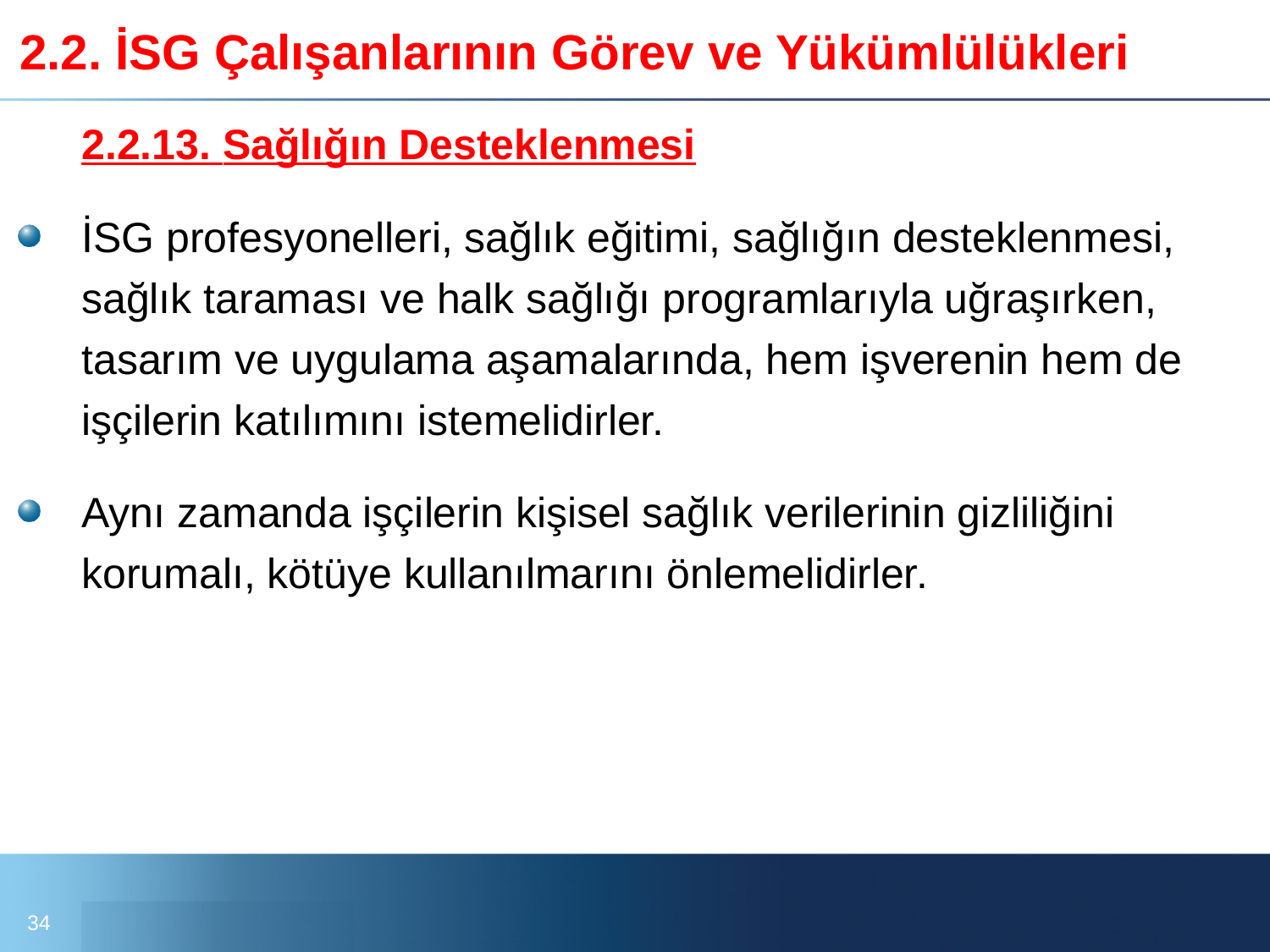

# 2.2. İSG Çalışanlarının Görev ve Yükümlülükleri
	2.2.13. Sağlığın Desteklenmesi
İSG profesyonelleri, sağlık eğitimi, sağlığın desteklenmesi, sağlık taraması ve halk sağlığı programlarıyla uğraşırken, tasarım ve uygulama aşamalarında, hem işverenin hem de işçilerin katılımını istemelidirler.
Aynı zamanda işçilerin kişisel sağlık verilerinin gizliliğini korumalı, kötüye kullanılmarını önlemelidirler.
34